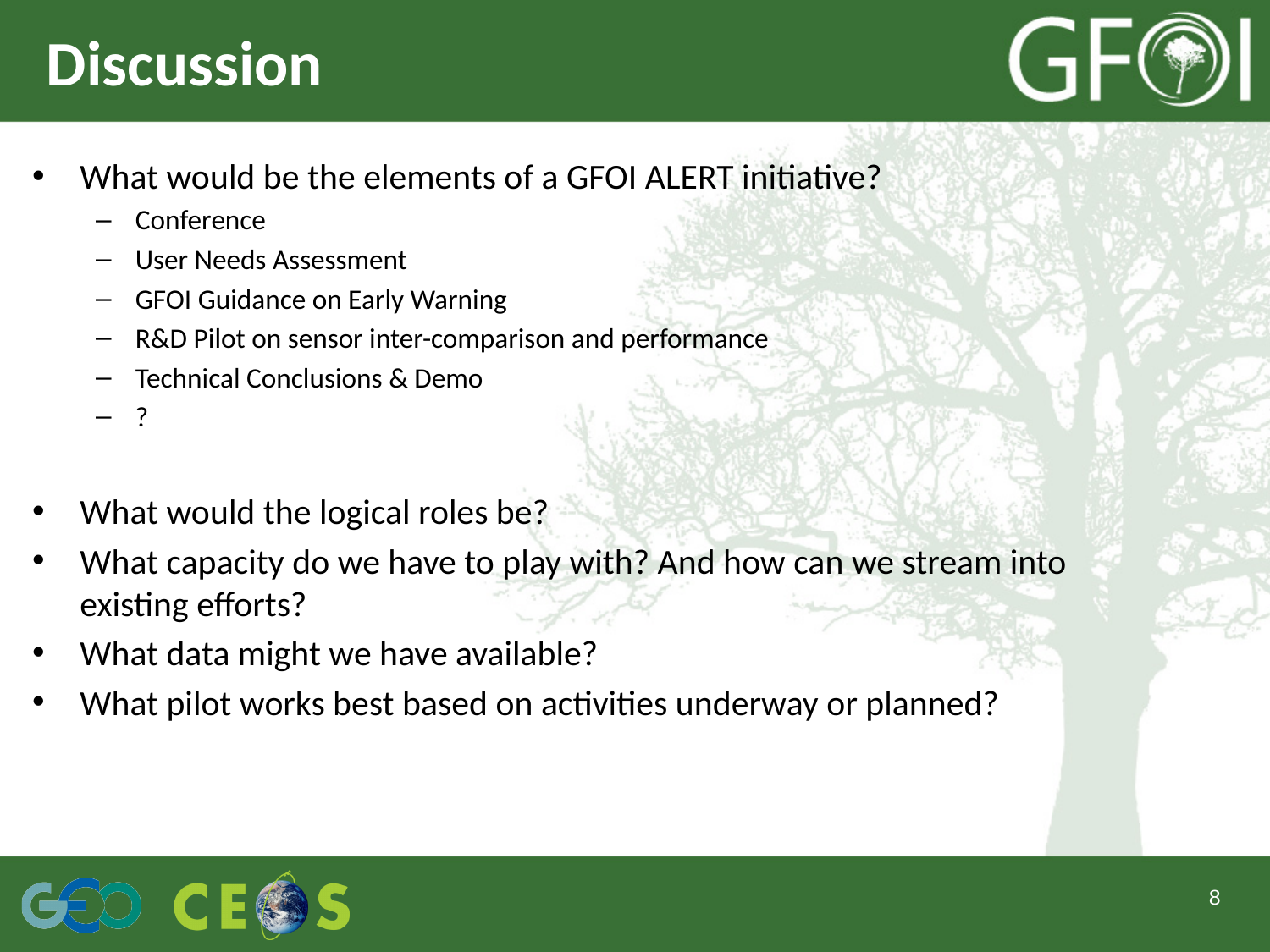

# Discussion
What would be the elements of a GFOI ALERT initiative?
Conference
User Needs Assessment
GFOI Guidance on Early Warning
R&D Pilot on sensor inter-comparison and performance
Technical Conclusions & Demo
?

What would the logical roles be?
What capacity do we have to play with? And how can we stream into existing efforts?
What data might we have available?
What pilot works best based on activities underway or planned?

8